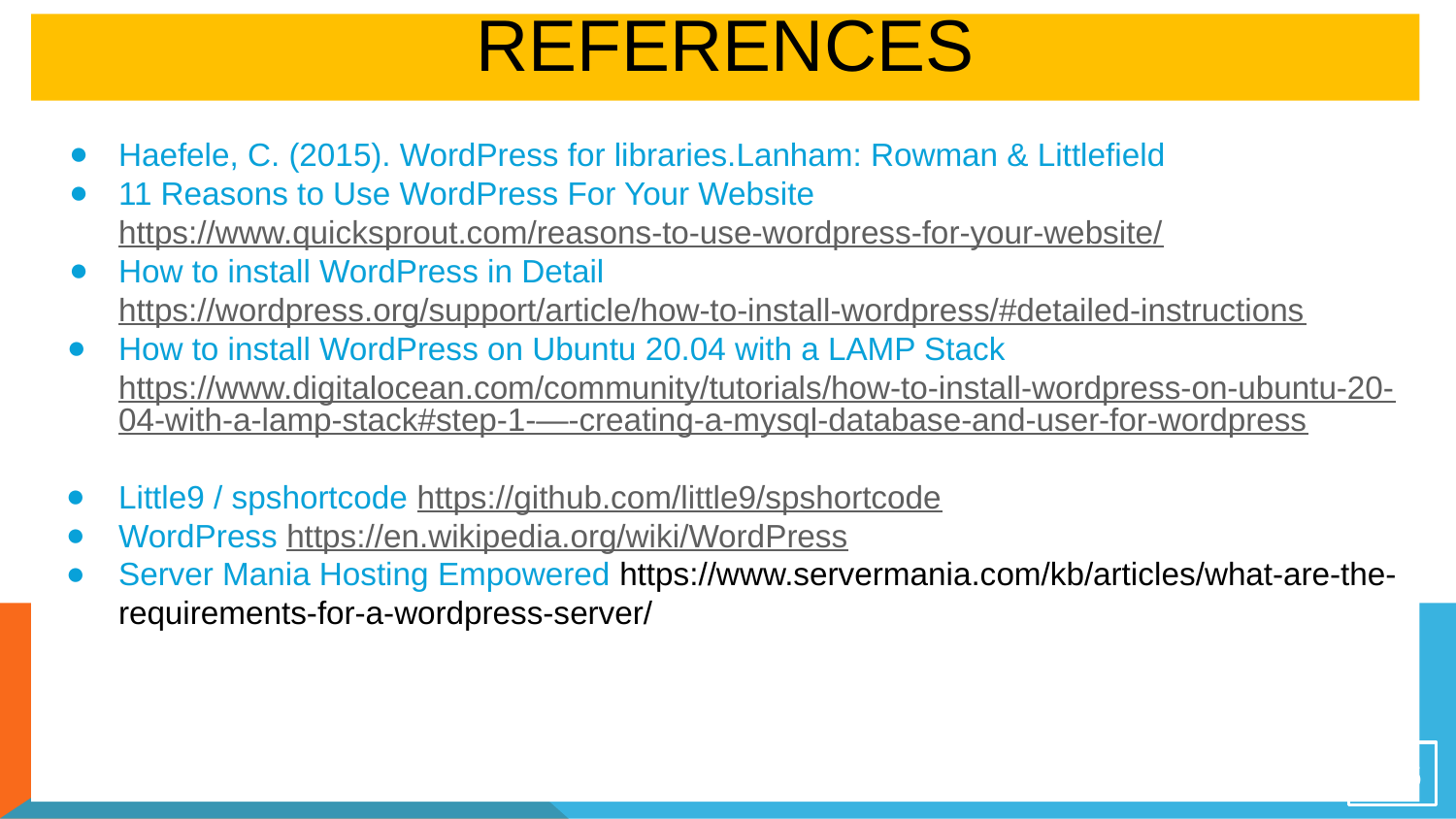

# References
Haefele, C. (2015). WordPress for libraries.Lanham: Rowman & Littlefield
11 Reasons to Use WordPress For Your Website https://www.quicksprout.com/reasons-to-use-wordpress-for-your-website/
How to install WordPress in Detail https://wordpress.org/support/article/how-to-install-wordpress/#detailed-instructions
How to install WordPress on Ubuntu 20.04 with a LAMP Stack https://www.digitalocean.com/community/tutorials/how-to-install-wordpress-on-ubuntu-20-04-with-a-lamp-stack#step-1-—-creating-a-mysql-database-and-user-for-wordpress
Little9 / spshortcode https://github.com/little9/spshortcode
WordPress https://en.wikipedia.org/wiki/WordPress
Server Mania Hosting Empowered https://www.servermania.com/kb/articles/what-are-the-requirements-for-a-wordpress-server/

26